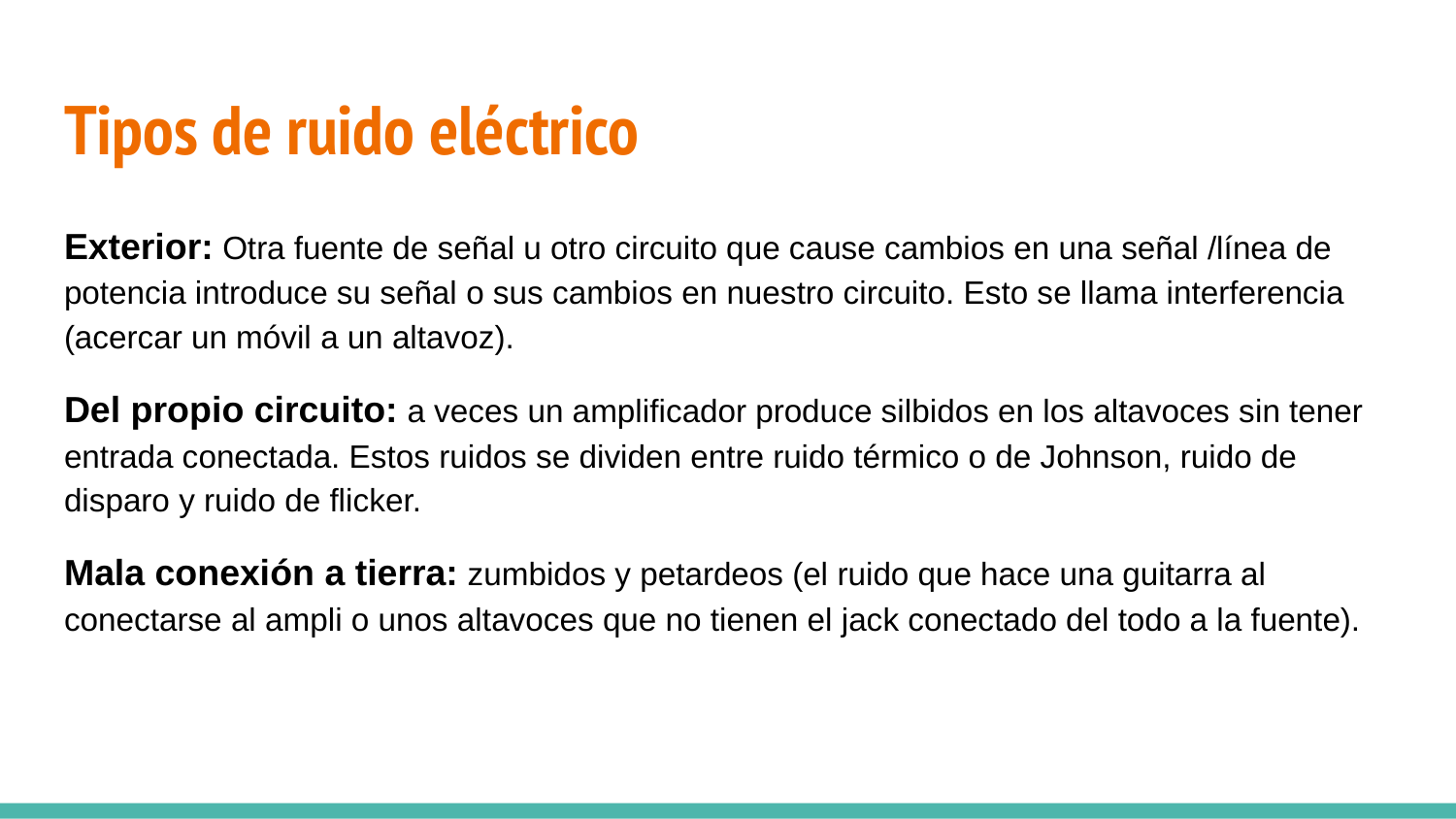

# Tipos de ruido eléctrico
Exterior: Otra fuente de señal u otro circuito que cause cambios en una señal /línea de potencia introduce su señal o sus cambios en nuestro circuito. Esto se llama interferencia (acercar un móvil a un altavoz).
Del propio circuito: a veces un amplificador produce silbidos en los altavoces sin tener entrada conectada. Estos ruidos se dividen entre ruido térmico o de Johnson, ruido de disparo y ruido de flicker.
Mala conexión a tierra: zumbidos y petardeos (el ruido que hace una guitarra al conectarse al ampli o unos altavoces que no tienen el jack conectado del todo a la fuente).